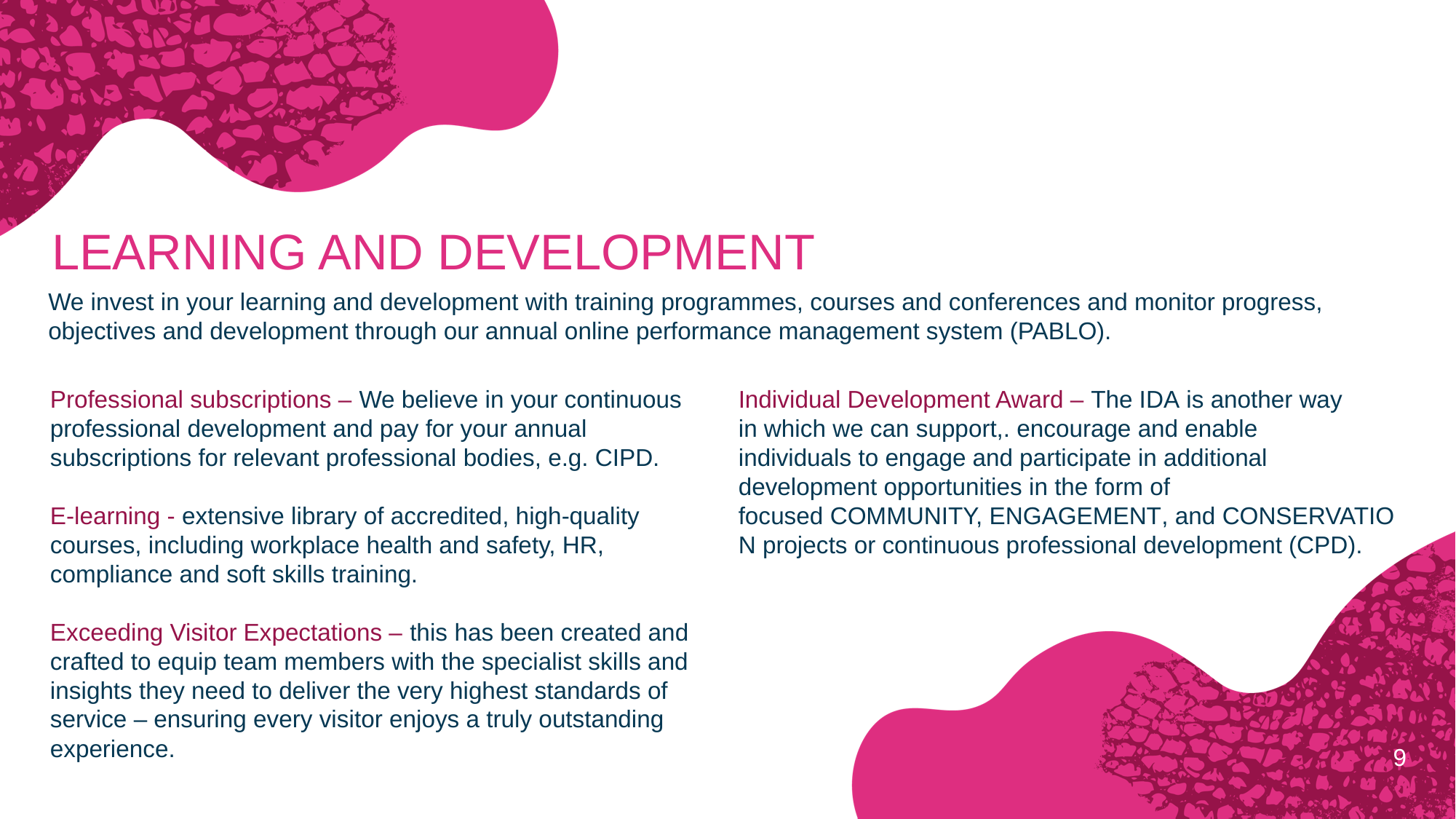

# LEARNING AND DEVELOPMENT
We invest in your learning and development with training programmes, courses and conferences and monitor progress, objectives and development through our annual online performance management system (PABLO).
Professional subscriptions – We believe in your continuous professional development and pay for your annual subscriptions for relevant professional bodies, e.g. CIPD.

E-learning - extensive library of accredited, high-quality courses, including workplace health and safety, HR, compliance and soft skills training.

Exceeding Visitor Expectations – this has been created and crafted to equip team members with the specialist skills and insights they need to deliver the very highest standards of service – ensuring every visitor enjoys a truly outstanding experience.

Individual Development Award – The IDA is another way in which we can support,. encourage and enable individuals to engage and participate in additional development opportunities in the form of focused COMMUNITY, ENGAGEMENT, and CONSERVATION projects or continuous professional development (CPD).

9